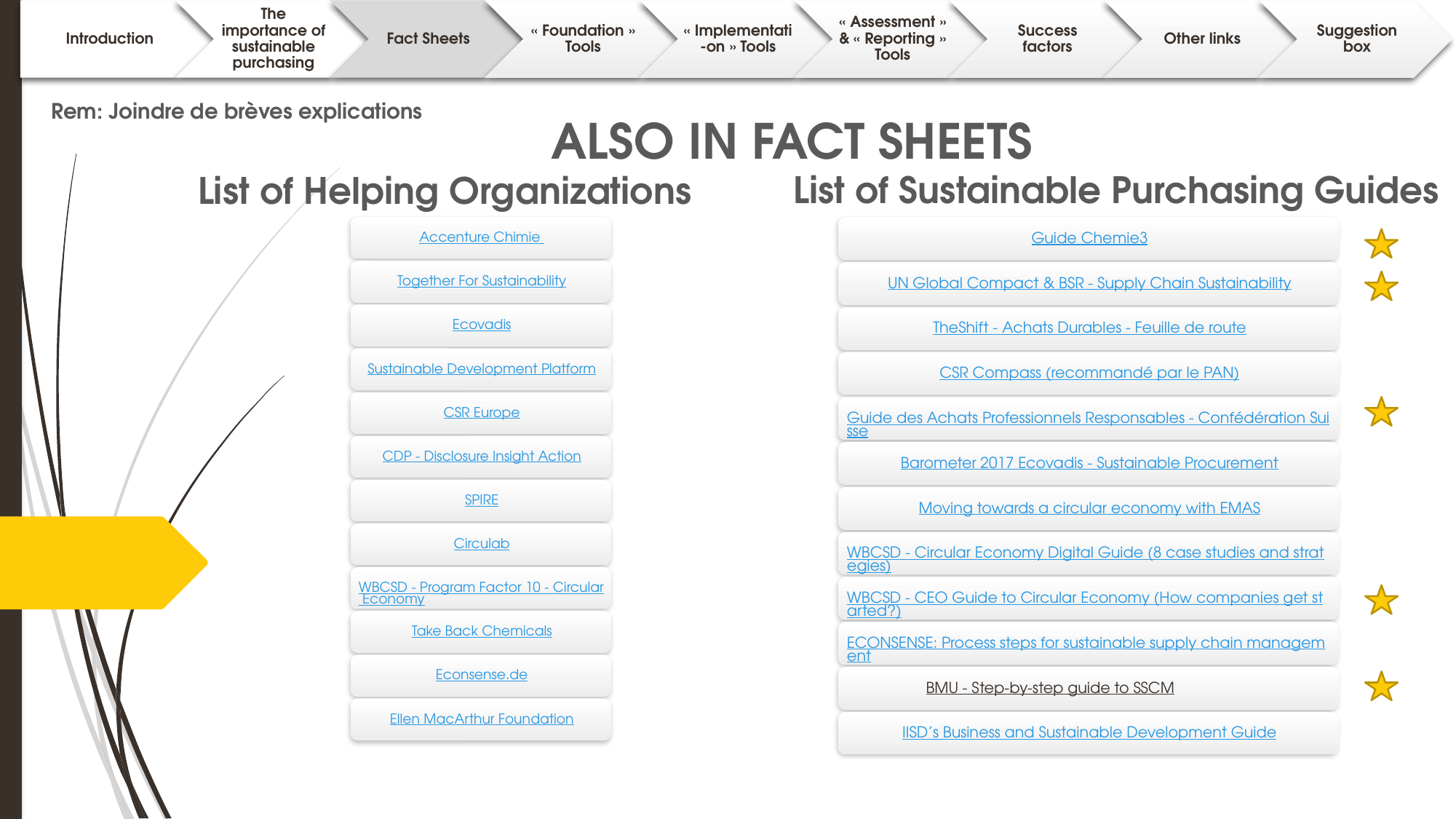

Introduction
The importance of sustainable purchasing
Fact Sheets
« Foundation » Tools
« Implementati-on » Tools
« Assessment » & « Reporting » Tools
Success factors
Other links
Suggestion box
Rem: Joindre de brèves explications
ALSO IN FACT SHEETS
List of Sustainable Purchasing Guides
List of Helping Organizations
Accenture Chimie
Together For Sustainability
Ecovadis
Sustainable Development Platform
CSR Europe
CDP - Disclosure Insight Action
SPIRE
Circulab
WBCSD - Program Factor 10 - Circular Economy
Take Back Chemicals
Econsense.de
Ellen MacArthur Foundation
Guide Chemie3
UN Global Compact & BSR - Supply Chain Sustainability
TheShift - Achats Durables - Feuille de route
CSR Compass (recommandé par le PAN)
Guide des Achats Professionnels Responsables - Confédération Suisse
Barometer 2017 Ecovadis - Sustainable Procurement
Moving towards a circular economy with EMAS
WBCSD - Circular Economy Digital Guide (8 case studies and strategies)
WBCSD - CEO Guide to Circular Economy (How companies get started?)
ECONSENSE: Process steps for sustainable supply chain management
BMU - Step-by-step guide to SSCM
IISD’s Business and Sustainable Development Guide